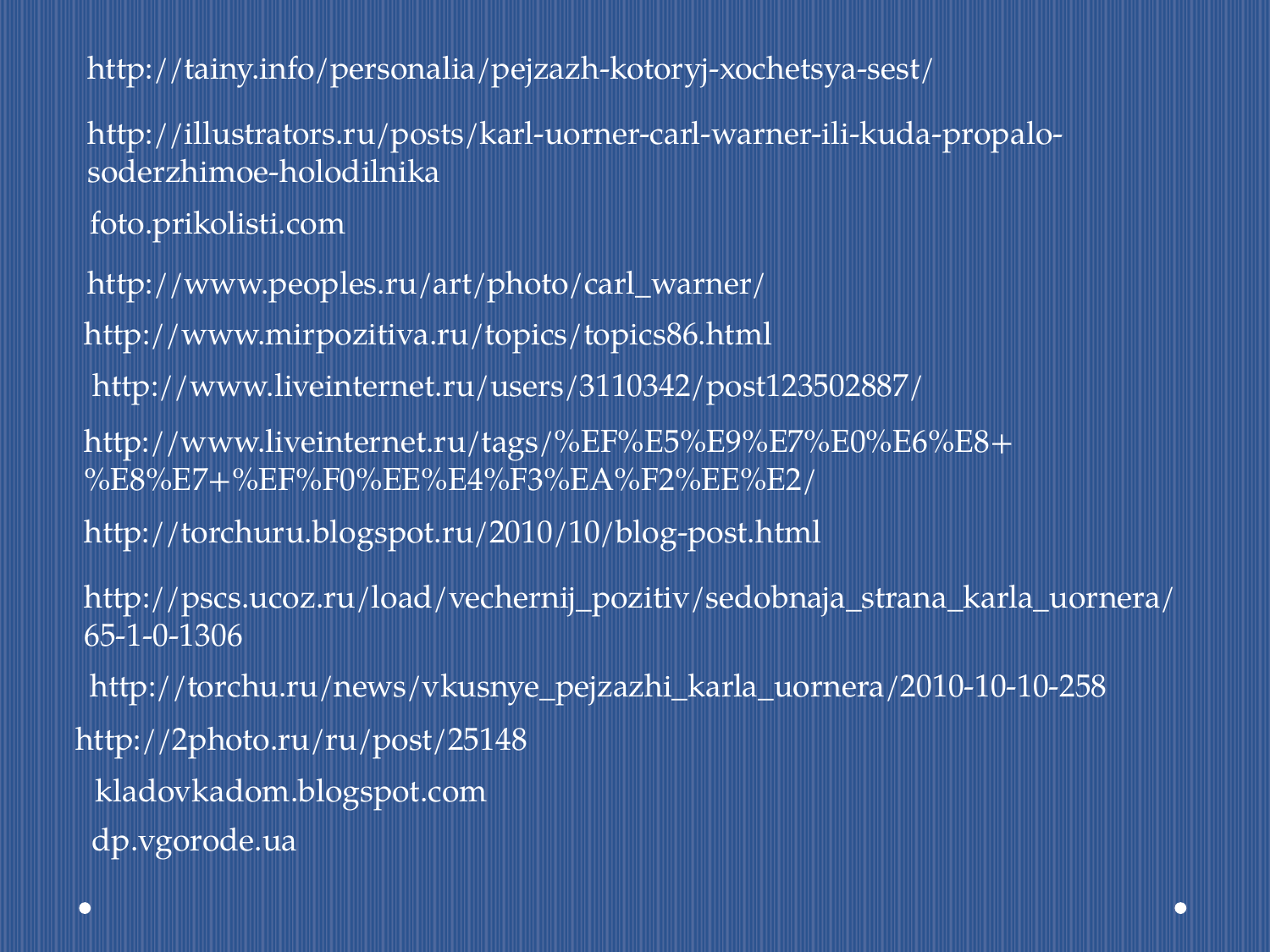

http://tainy.info/personalia/pejzazh-kotoryj-xochetsya-sest/
http://illustrators.ru/posts/karl-uorner-carl-warner-ili-kuda-propalo-soderzhimoe-holodilnika
foto.prikolisti.com
http://www.peoples.ru/art/photo/carl_warner/
http://www.mirpozitiva.ru/topics/topics86.html
http://www.liveinternet.ru/users/3110342/post123502887/
http://www.liveinternet.ru/tags/%EF%E5%E9%E7%E0%E6%E8+%E8%E7+%EF%F0%EE%E4%F3%EA%F2%EE%E2/
http://torchuru.blogspot.ru/2010/10/blog-post.html
http://pscs.ucoz.ru/load/vechernij_pozitiv/sedobnaja_strana_karla_uornera/65-1-0-1306
http://torchu.ru/news/vkusnye_pejzazhi_karla_uornera/2010-10-10-258
http://2photo.ru/ru/post/25148
kladovkadom.blogspot.com
dp.vgorode.ua